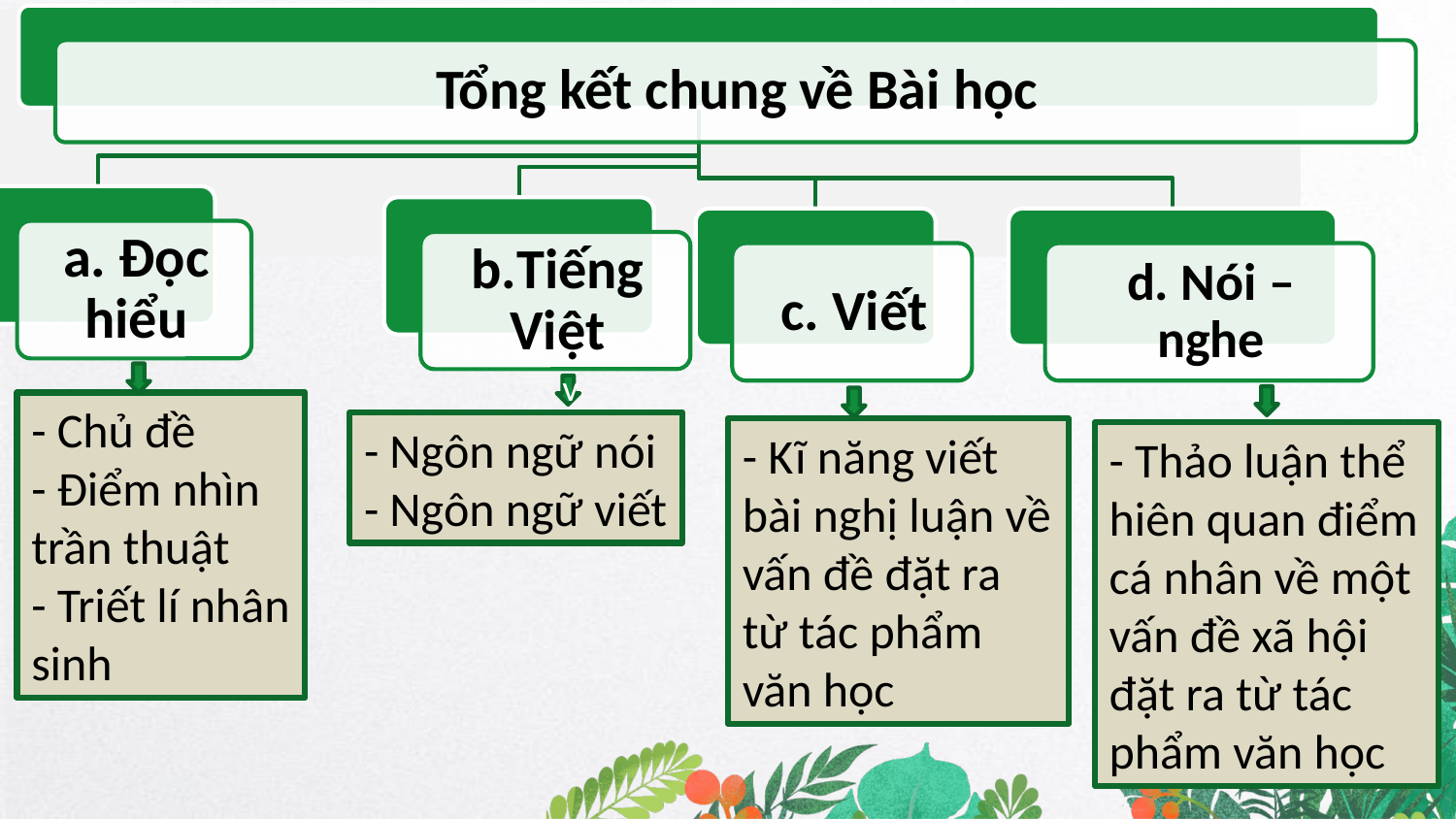

Tổng kết chung về Bài học
a. Đọc hiểu
b.Tiếng Việt
c. Viết
d. Nói – nghe

v

- Chủ đề
- Điểm nhìn trần thuật
- Triết lí nhân sinh
- Ngôn ngữ nói
- Ngôn ngữ viết
- Kĩ năng viết bài nghị luận về vấn đề đặt ra từ tác phẩm văn học
- Thảo luận thể hiên quan điểm cá nhân về một vấn đề xã hội đặt ra từ tác phẩm văn học